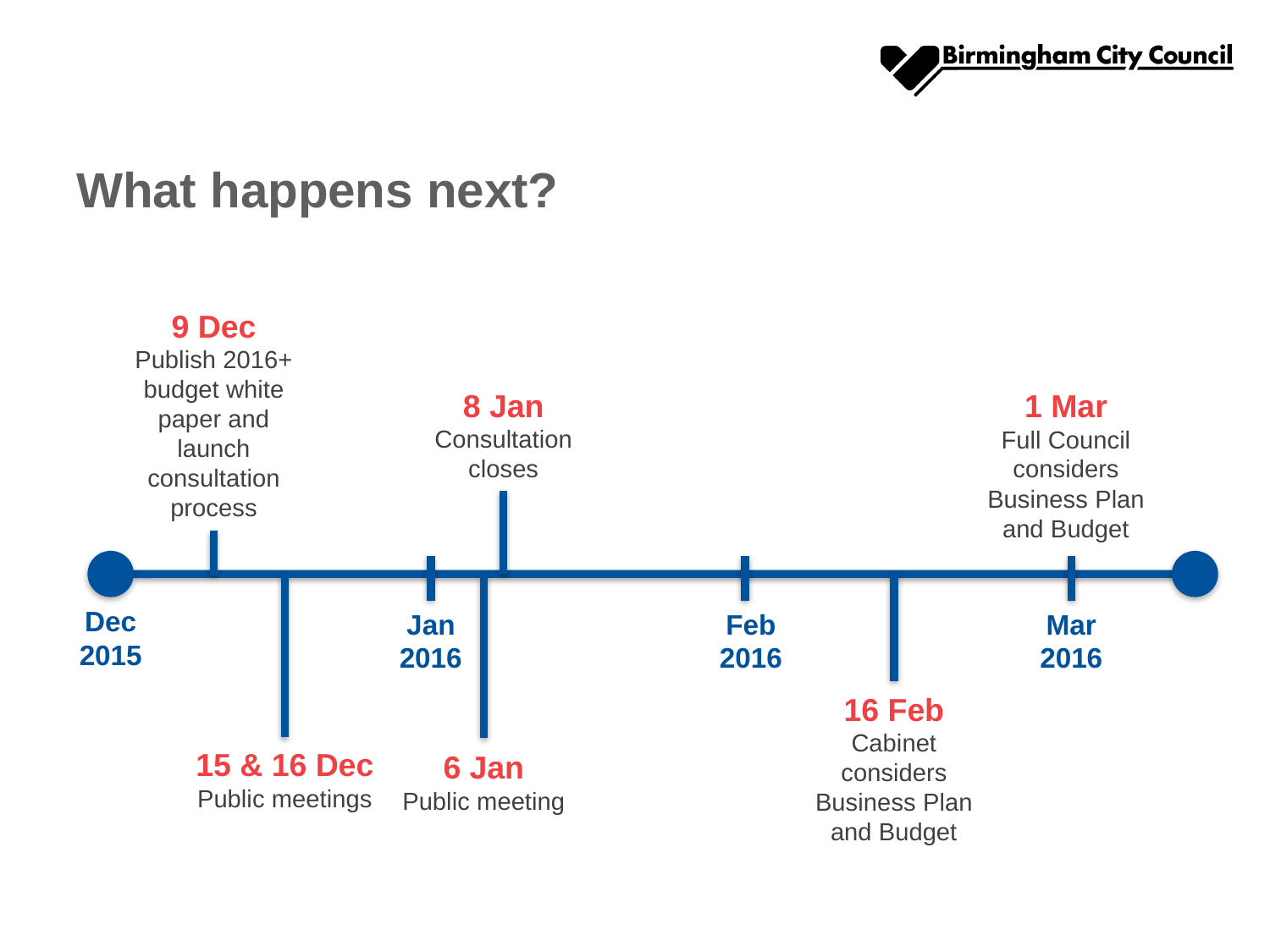

# What happens next?
9 Dec
Publish 2016+ budget white paper and
launch consultation process
8 Jan
Consultation closes
1 Mar
Full Council considers Business Plan and Budget

Dec
2015
Jan
2016
Feb
2016
Mar
2016
16 Feb
Cabinet considers Business Plan and Budget
15 & 16 Dec
Public meetings
6 Jan
Public meeting